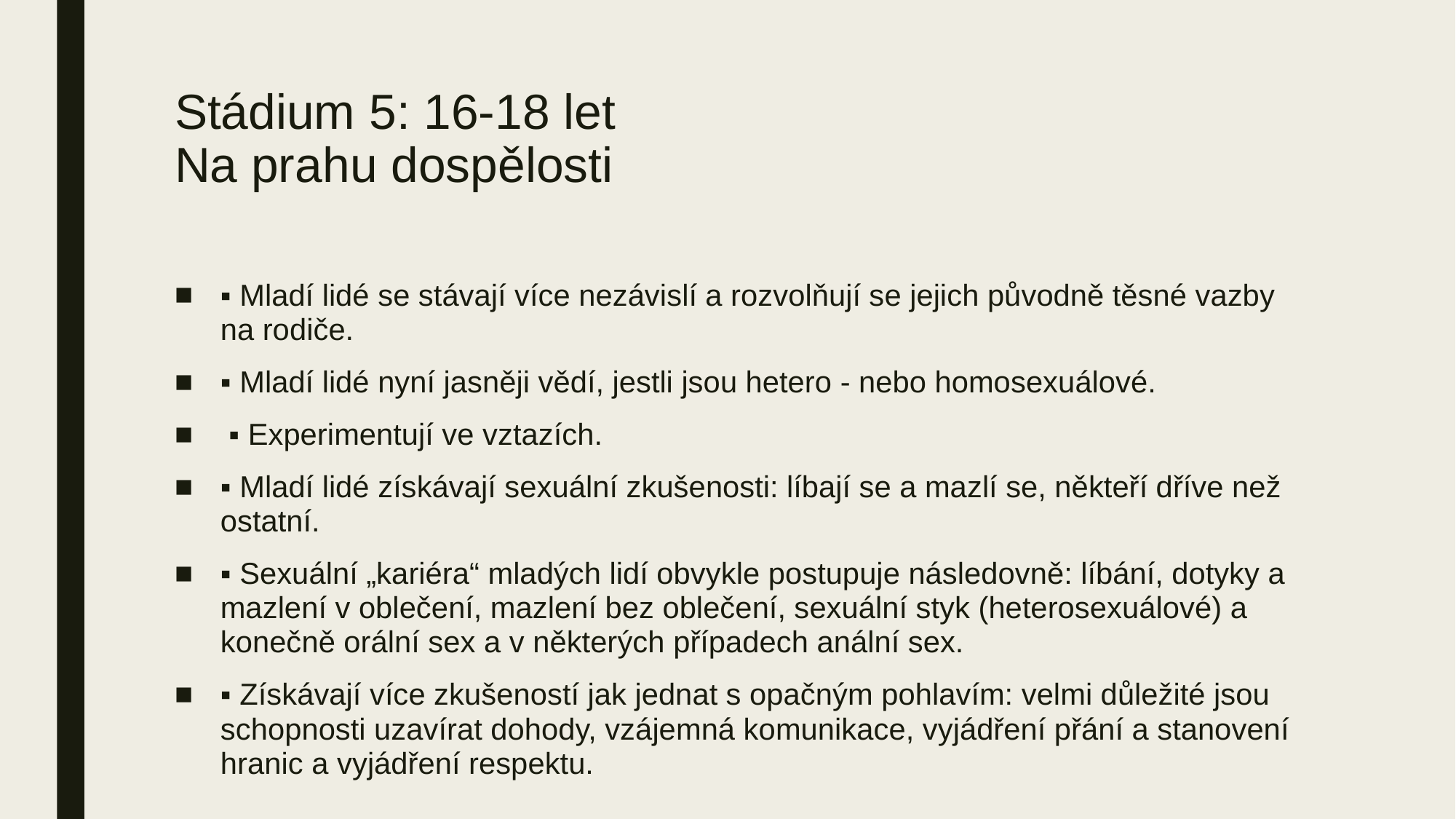

# Stádium 5: 16-18 let Na prahu dospělosti
▪ Mladí lidé se stávají více nezávislí a rozvolňují se jejich původně těsné vazby na rodiče.
▪ Mladí lidé nyní jasněji vědí, jestli jsou hetero - nebo homosexuálové.
 ▪ Experimentují ve vztazích.
▪ Mladí lidé získávají sexuální zkušenosti: líbají se a mazlí se, někteří dříve než ostatní.
▪ Sexuální „kariéra“ mladých lidí obvykle postupuje následovně: líbání, dotyky a mazlení v oblečení, mazlení bez oblečení, sexuální styk (heterosexuálové) a konečně orální sex a v některých případech anální sex.
▪ Získávají více zkušeností jak jednat s opačným pohlavím: velmi důležité jsou schopnosti uzavírat dohody, vzájemná komunikace, vyjádření přání a stanovení hranic a vyjádření respektu.